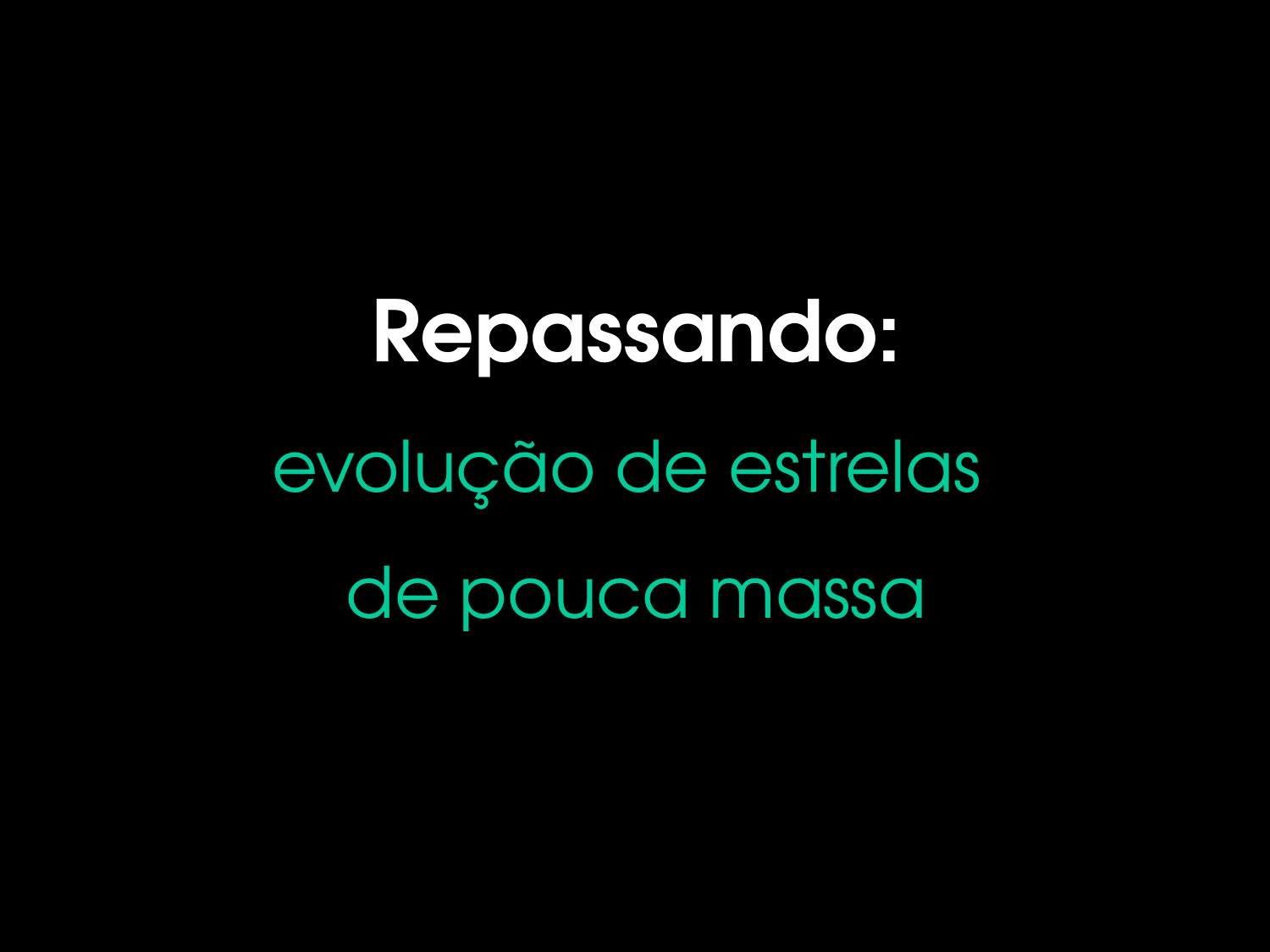

# Repassando: evolução de estrelas de pouca massa